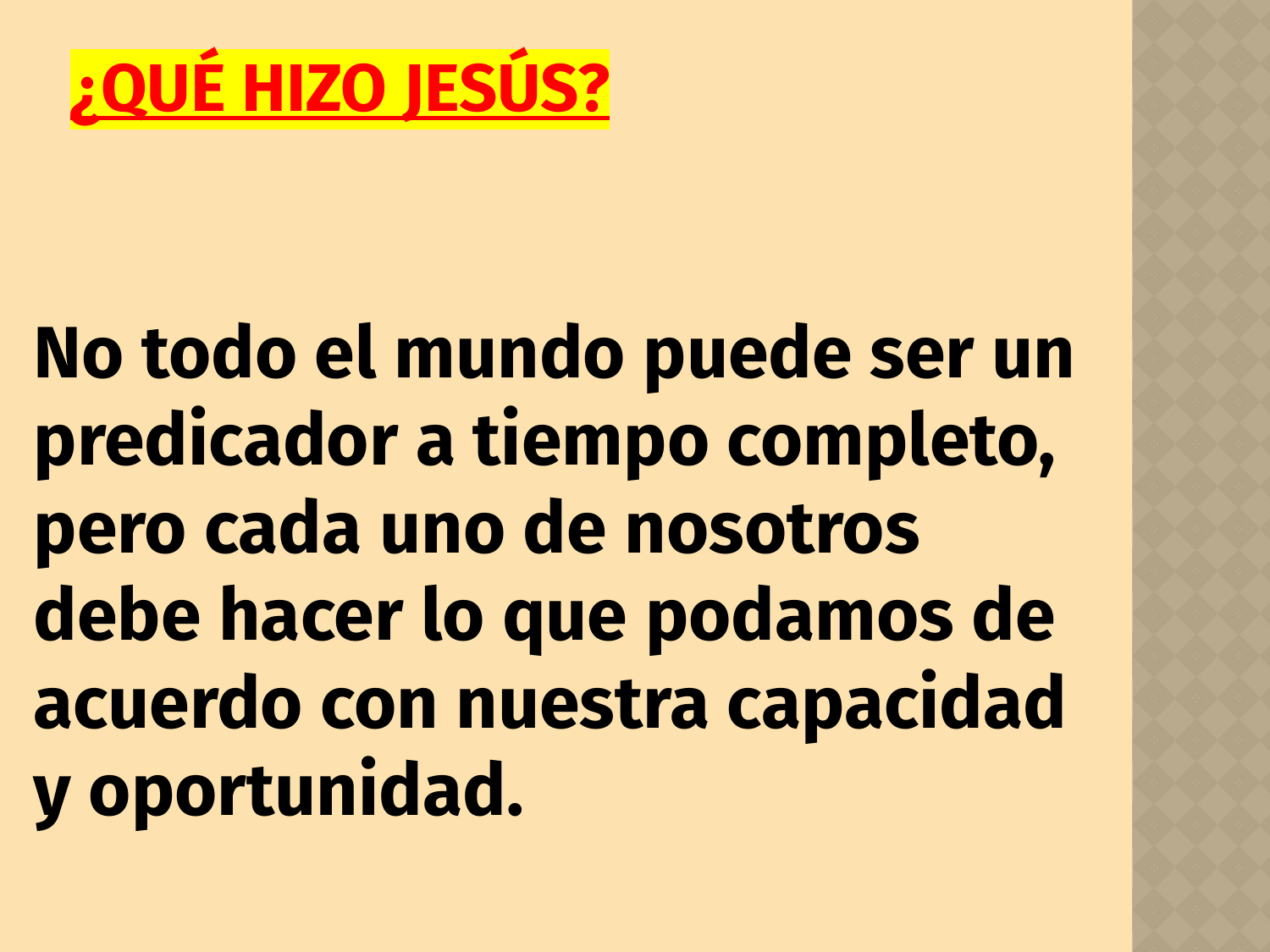

# ¿Qué hizo Jesús?

No todo el mundo puede ser un predicador a tiempo completo, pero cada uno de nosotros debe hacer lo que podamos de acuerdo con nuestra capacidad y oportunidad.